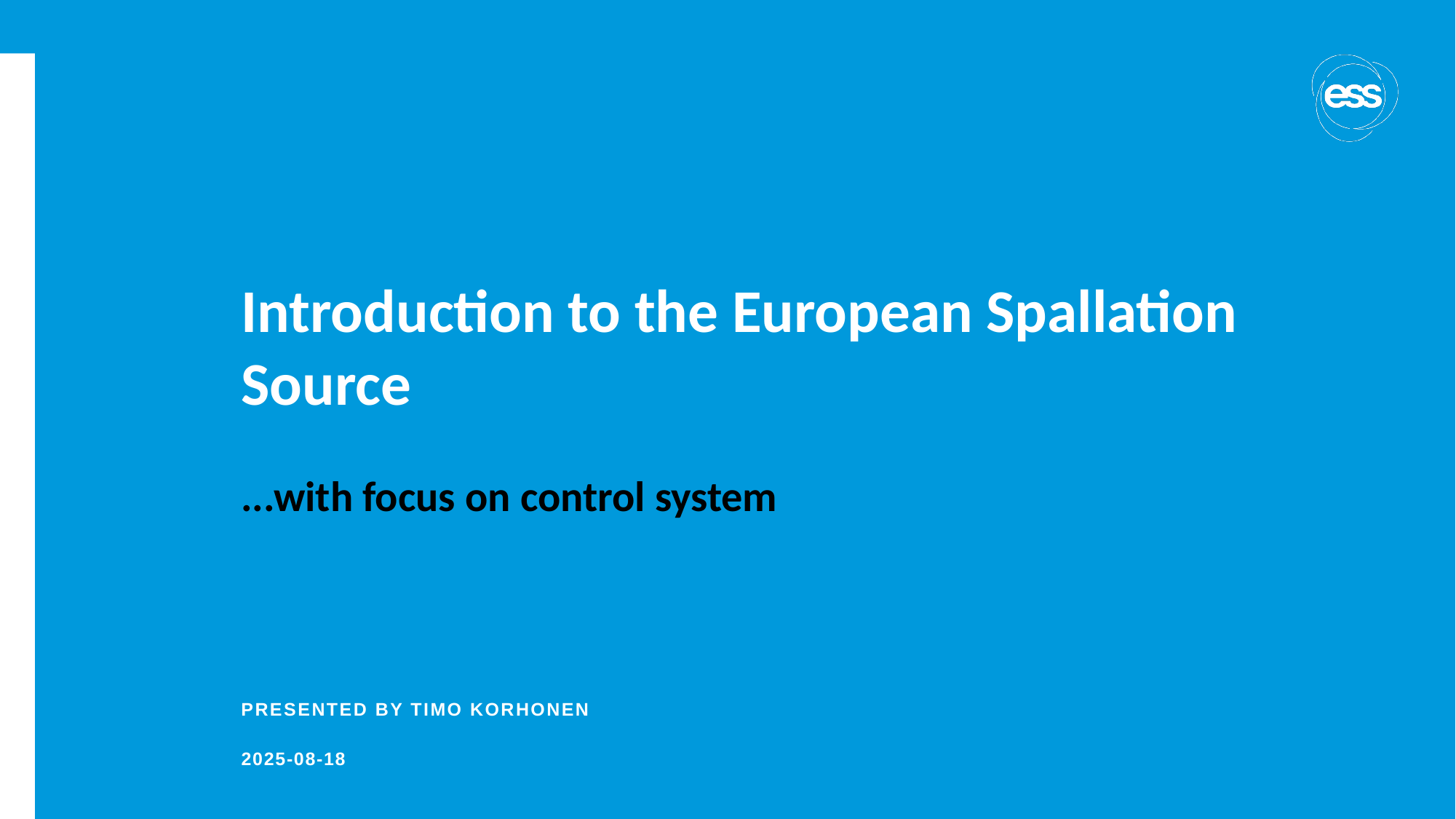

# Introduction to the European Spallation Source
...with focus on control system
PRESENTED BY Timo Korhonen
2025-08-18